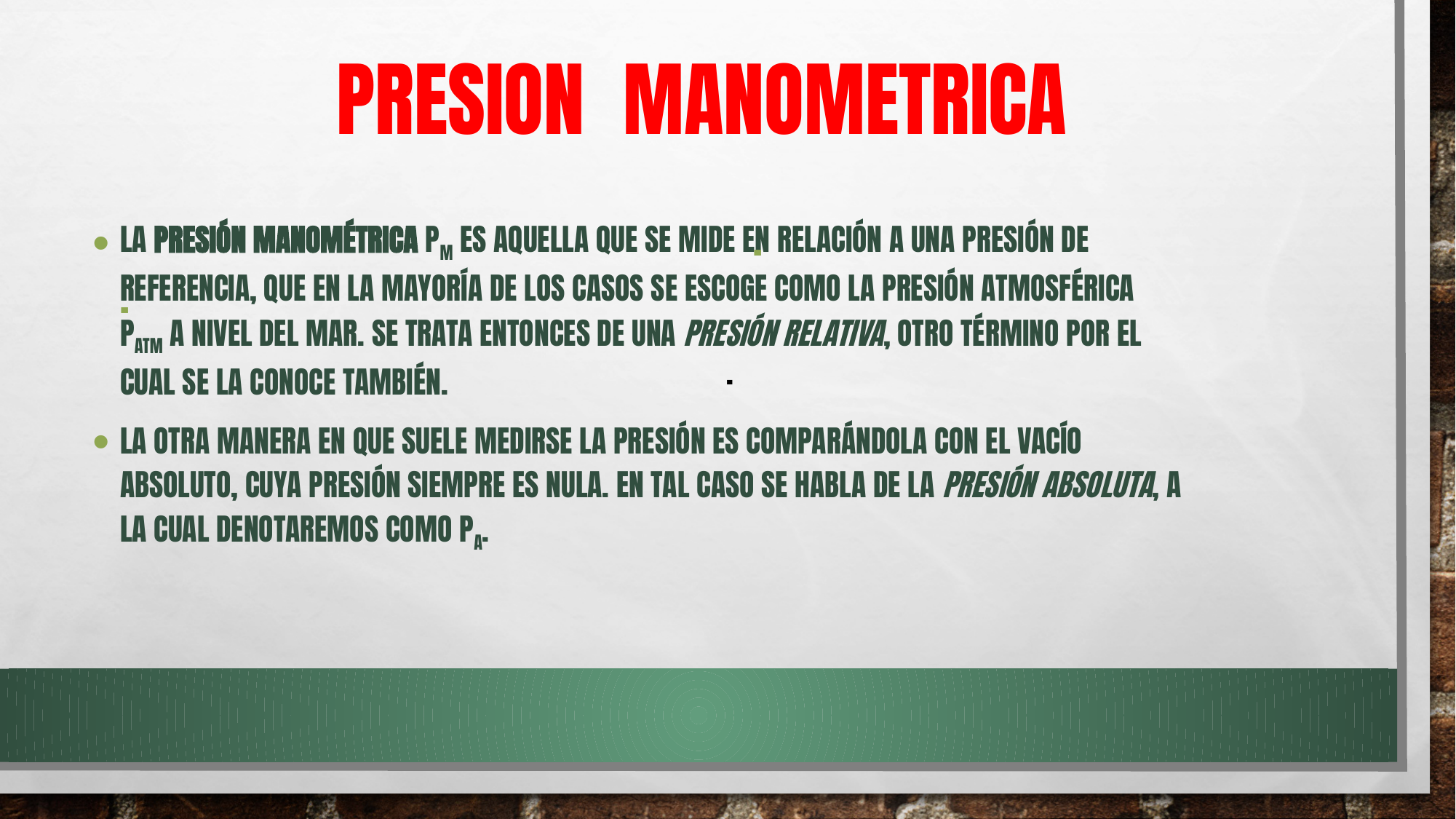

# PRESION  MANOMETRICA
La presión manométrica Pm es aquella que se mide en relación a una presión de referencia, que en la mayoría de los casos se escoge como la presión atmosférica Patm a nivel del mar. Se trata entonces de una presión relativa, otro término por el cual se la conoce también.
La otra manera en que suele medirse la presión es comparándola con el vacío absoluto, cuya presión siempre es nula. En tal caso se habla de la presión absoluta, a la cual denotaremos como Pa.

.
.

.